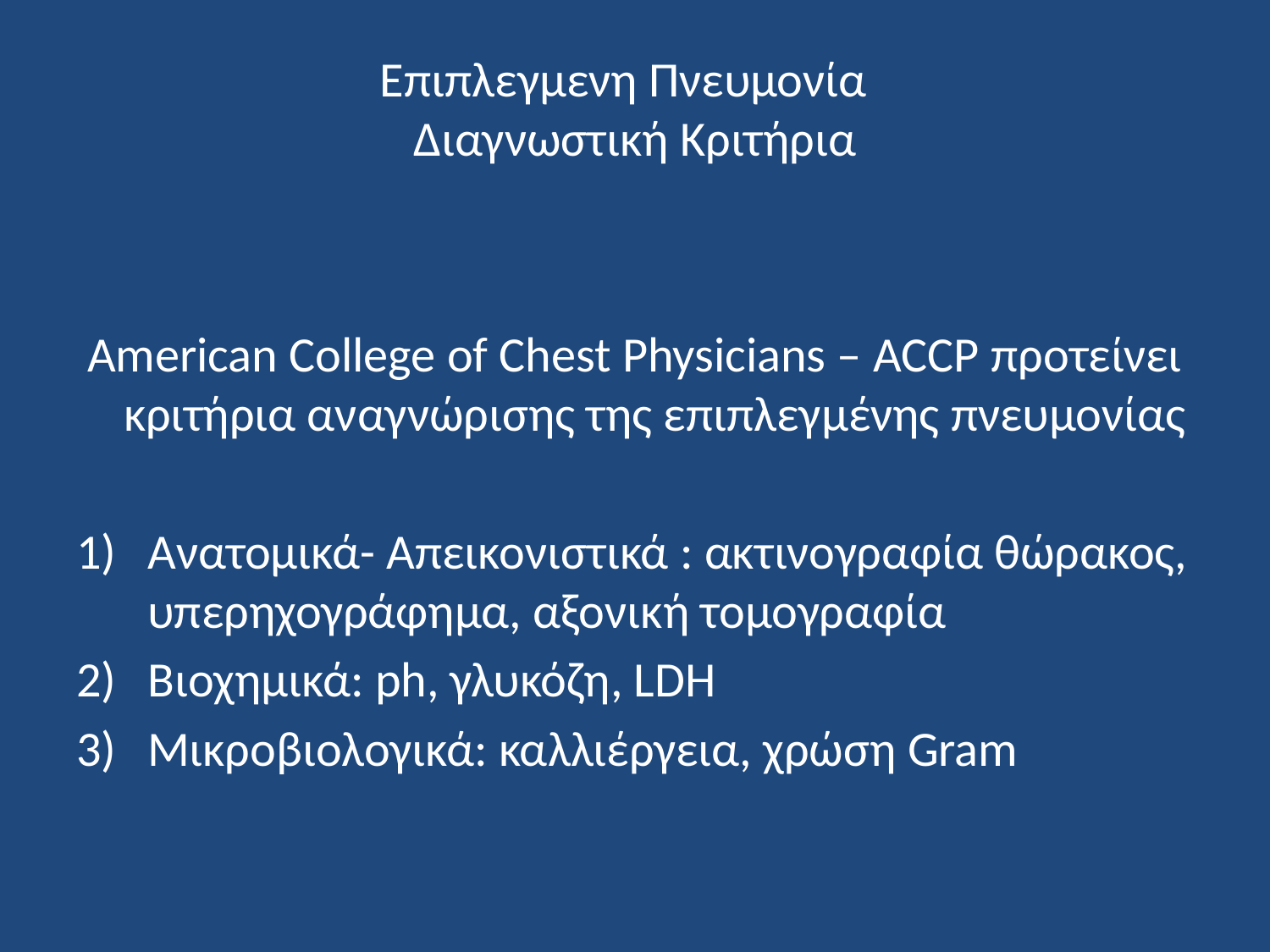

# Επιπλεγμενη Πνευμονία Διαγνωστική Κριτήρια
 American College of Chest Physicians – ACCP προτείνει κριτήρια αναγνώρισης της επιπλεγμένης πνευμονίας

Ανατομικά- Απεικονιστικά : ακτινογραφία θώρακος, υπερηχογράφημα, αξονική τομογραφία
Βιοχημικά: ph, γλυκόζη, LDH
Μικροβιολογικά: καλλιέργεια, χρώση Gram